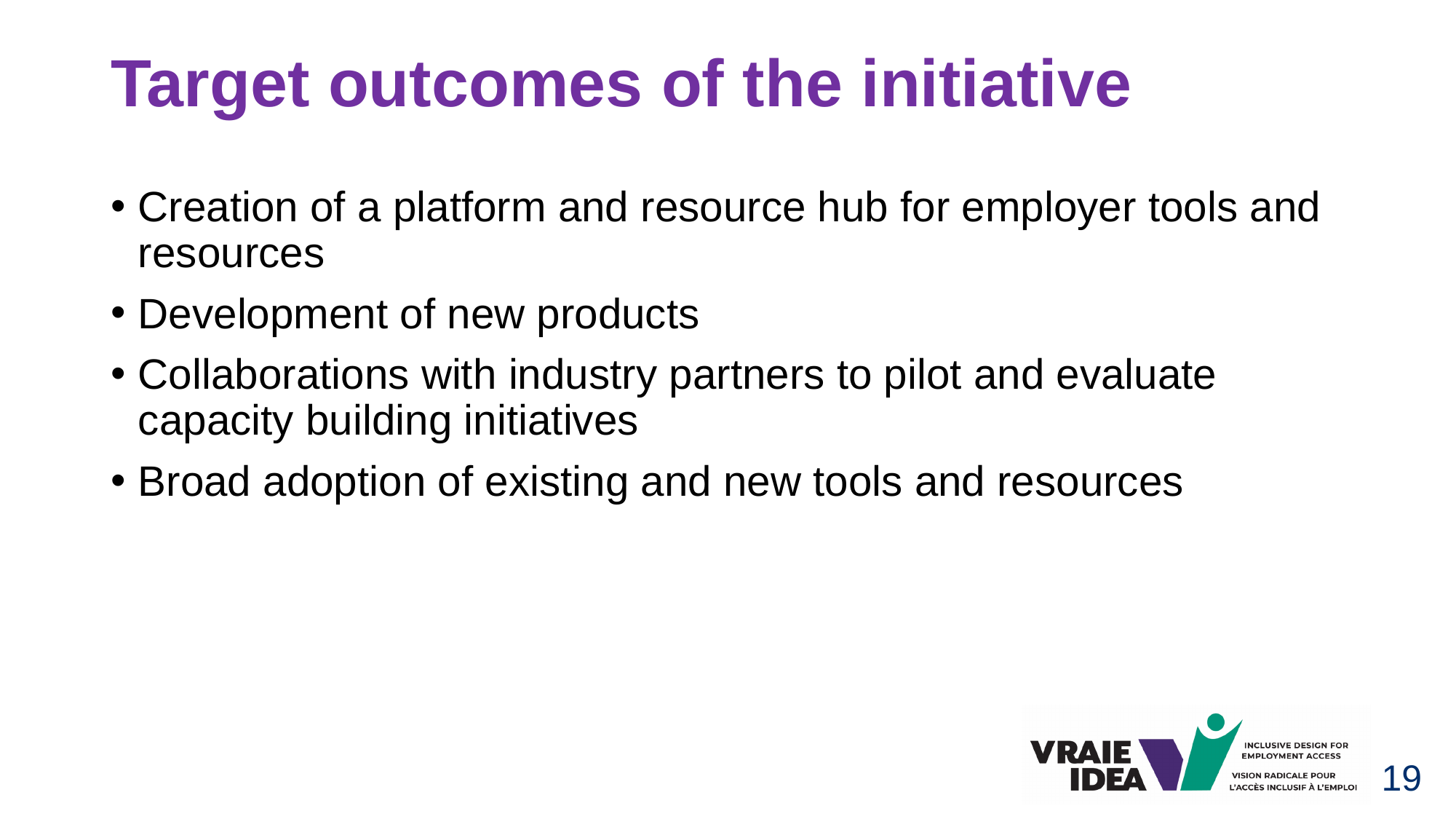

# Target outcomes of the initiative
Creation of a platform and resource hub for employer tools and resources
Development of new products
Collaborations with industry partners to pilot and evaluate capacity building initiatives
Broad adoption of existing and new tools and resources